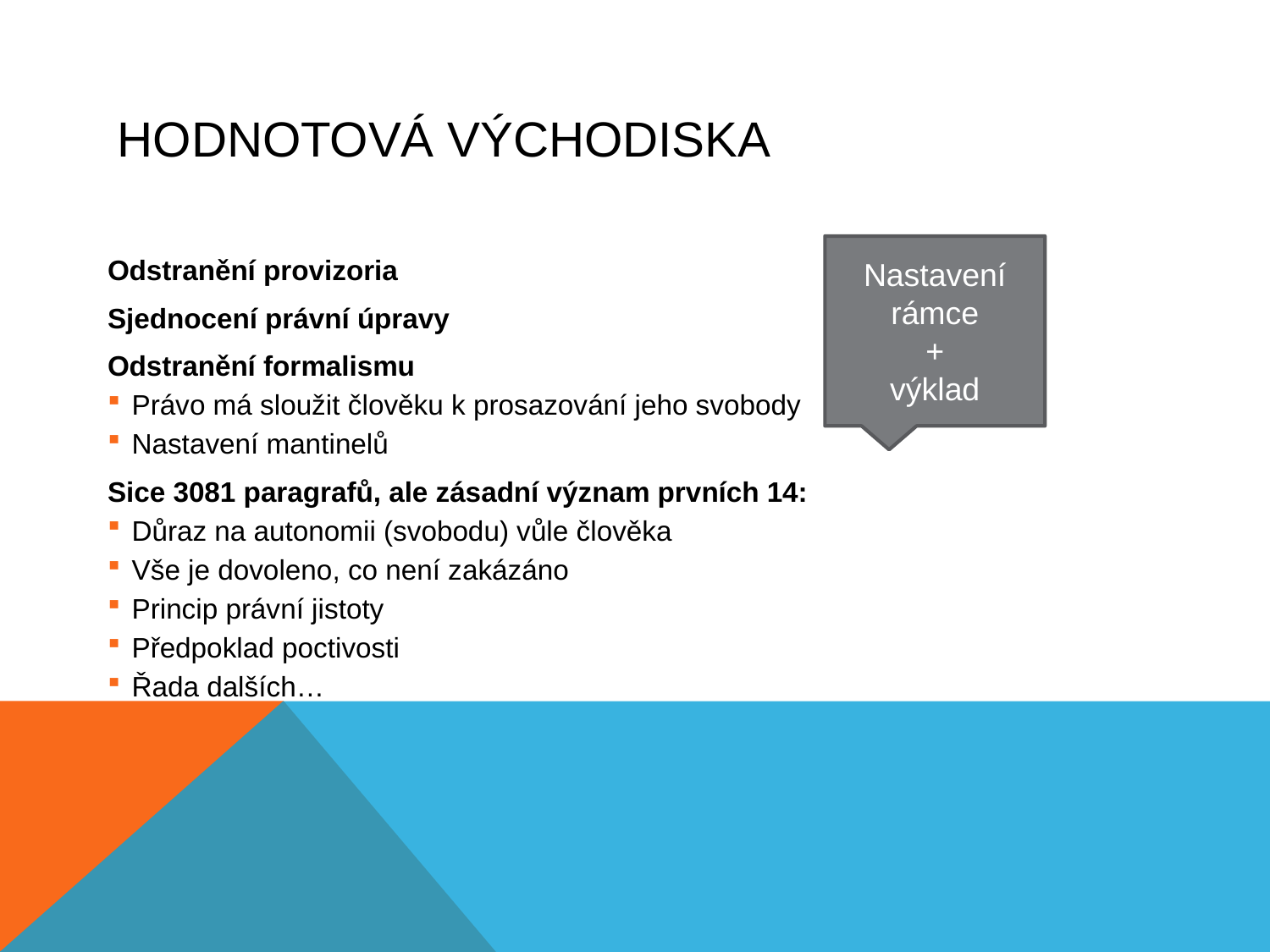

# Hodnotová východiska
Nastavení rámce
+
výklad
Odstranění provizoria
Sjednocení právní úpravy
Odstranění formalismu
Právo má sloužit člověku k prosazování jeho svobody
Nastavení mantinelů
Sice 3081 paragrafů, ale zásadní význam prvních 14:
Důraz na autonomii (svobodu) vůle člověka
Vše je dovoleno, co není zakázáno
Princip právní jistoty
Předpoklad poctivosti
Řada dalších…